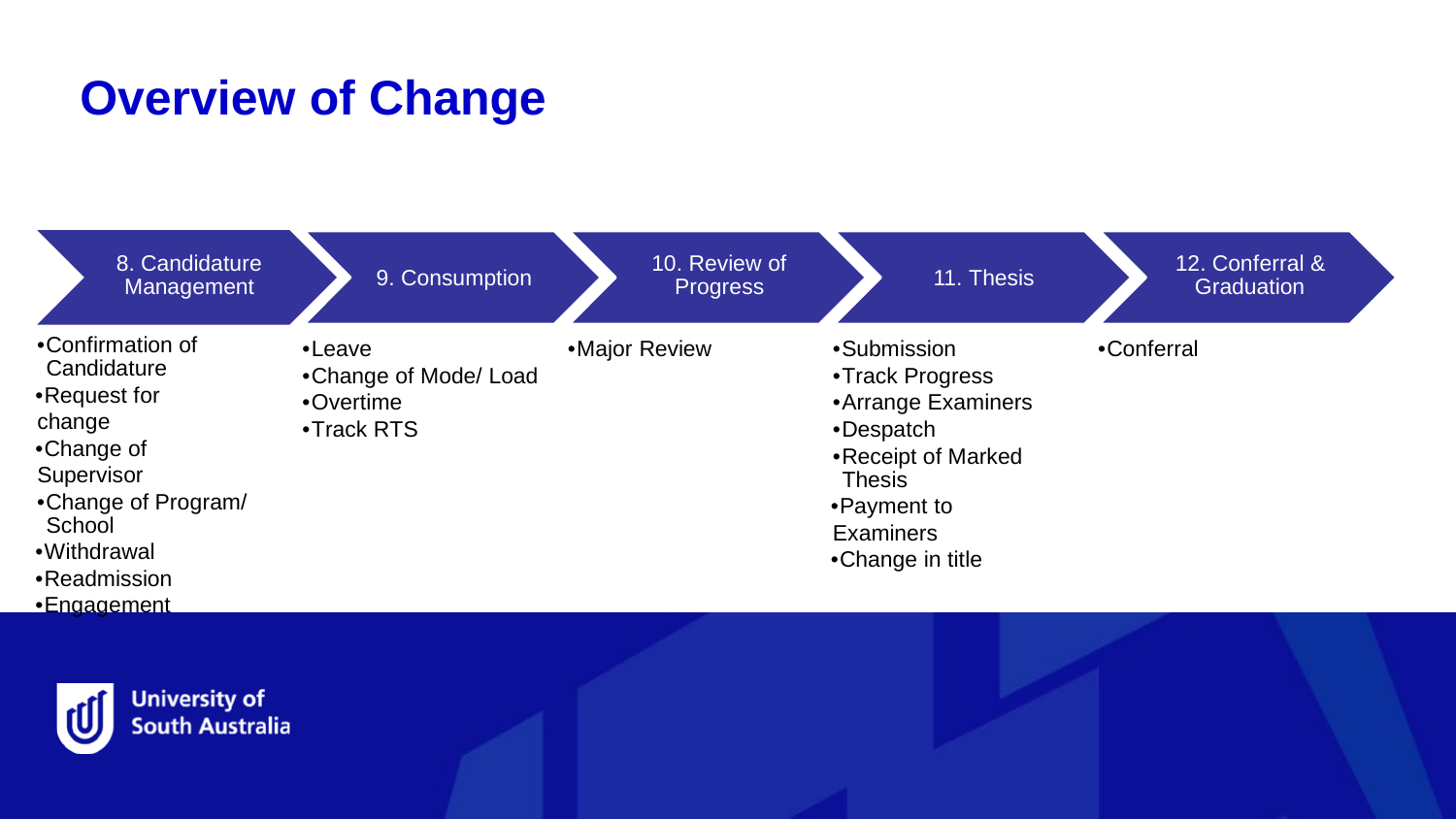

# Overview of Change

8. Candidature Management
10. Review of Progress
12. Conferral & Graduation
9. Consumption
11. Thesis
•Leave
•Change of Mode/ Load
•Overtime
•Track RTS
•Submission
•Track Progress
•Arrange Examiners
•Despatch
•Receipt of Marked Thesis
•Payment to Examiners
•Change in title
•Confirmation of Candidature
•Request for change
•Change of Supervisor
•Change of Program/ School
•Withdrawal
•Readmission
•Engagement
•Major Review
•Conferral